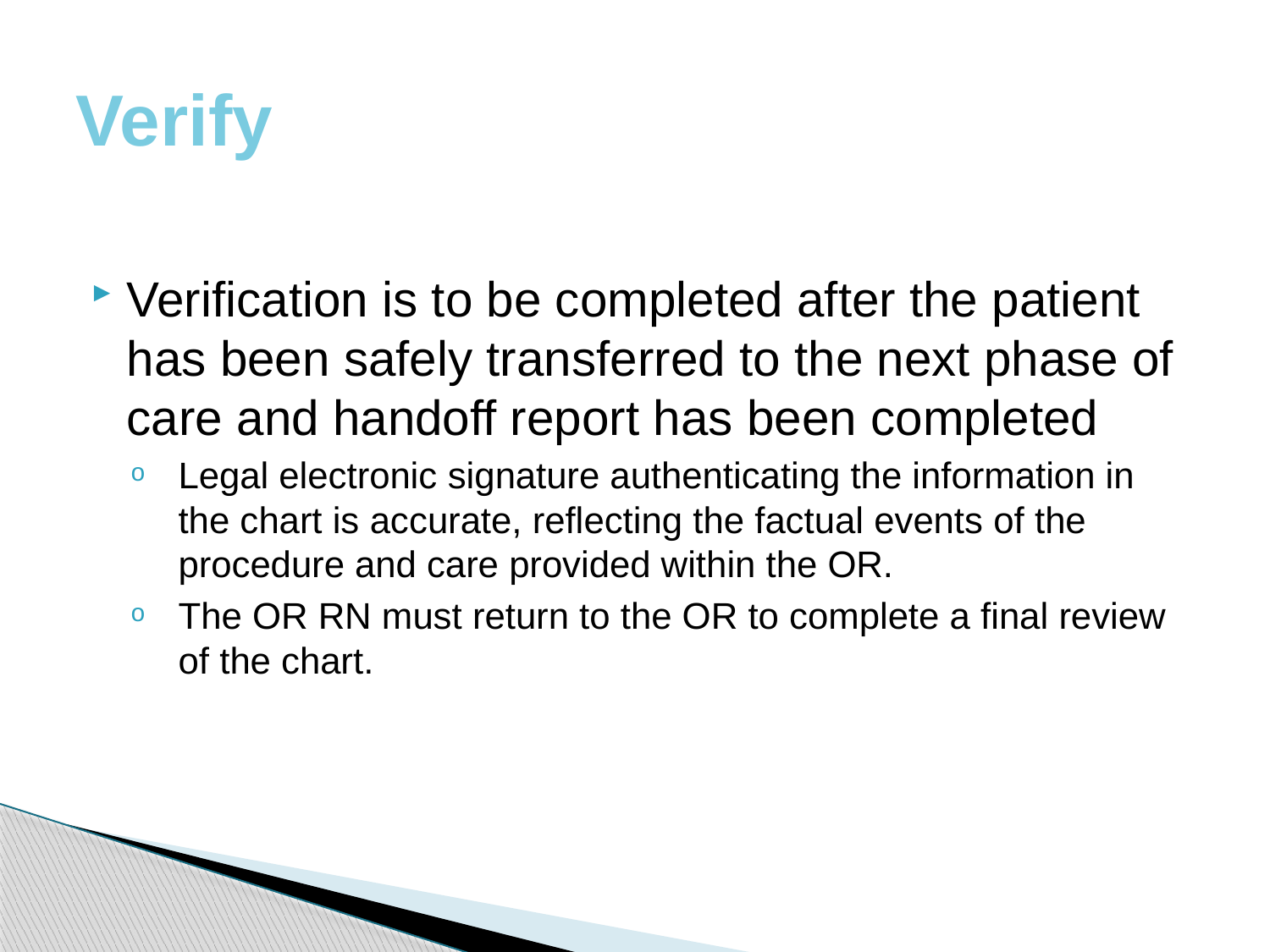

# Verify

Verification is to be completed after the patient has been safely transferred to the next phase of care and handoff report has been completed
Legal electronic signature authenticating the information in the chart is accurate, reflecting the factual events of the procedure and care provided within the OR.
The OR RN must return to the OR to complete a final review of the chart.